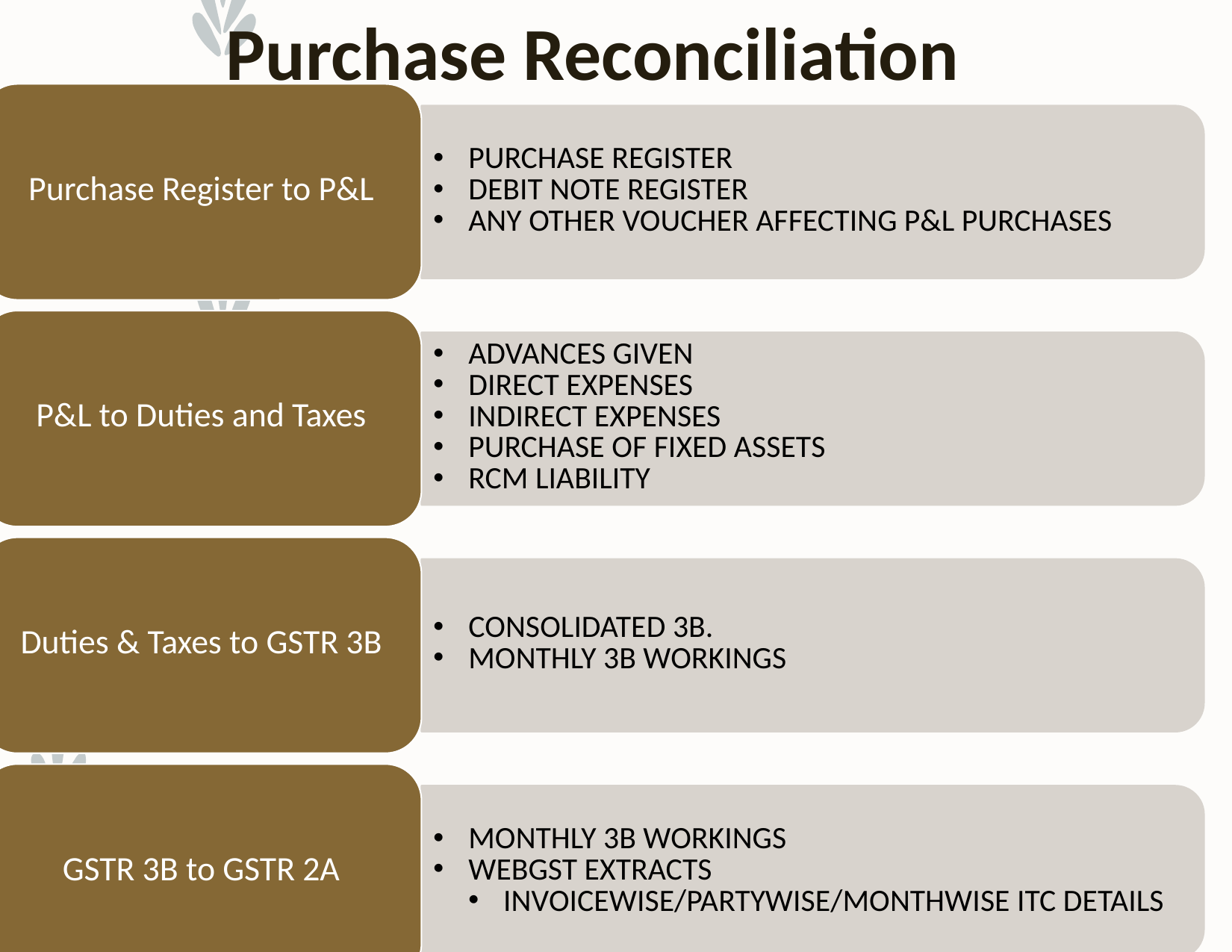

Purchase Reconciliation
Purchase Register to P&L
PURCHASE REGISTER
DEBIT NOTE REGISTER
P&L to Duties and Taxes
ADVANCES GIVEN
DIRECT EXPENSES
Duties & Taxes to GSTR 3B
CONSOLIDATED 3B.
GSTR 3B to GSTR 2A
ANY OTHER VOUCHER AFFECTING P&L PURCHASES
PURCHASE OF FIXED ASSETS
RCM LIABILITY
MONTHLY 3B WORKINGS
INDIRECT EXPENSES
MONTHLY 3B WORKINGS
WEBGST EXTRACTS
INVOICEWISE/PARTYWISE/MONTHWISE ITC DETAILS